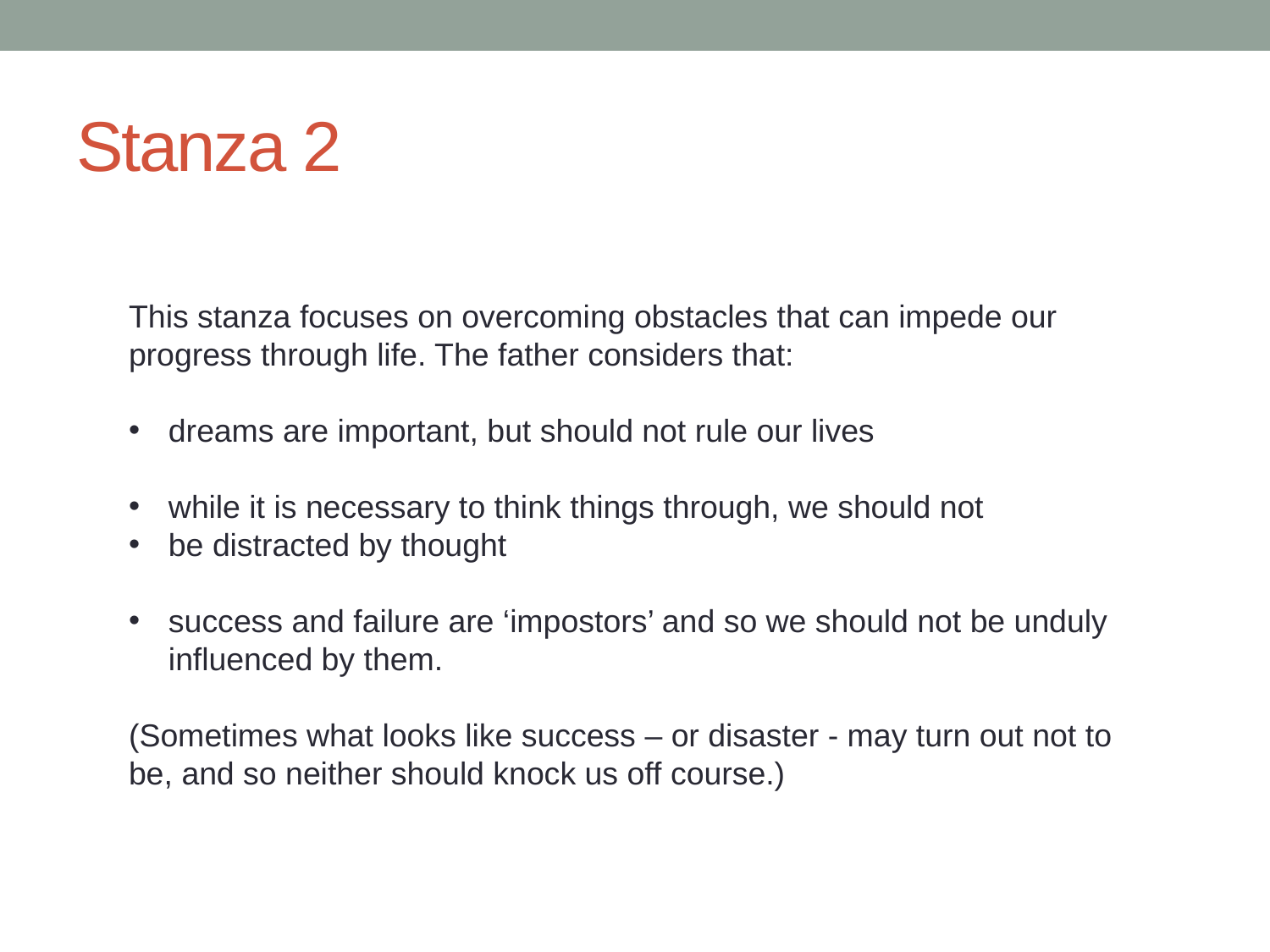

# Stanza 2
This stanza focuses on overcoming obstacles that can impede our progress through life. The father considers that:

dreams are important, but should not rule our lives

while it is necessary to think things through, we should not
be distracted by thought

success and failure are ‘impostors’ and so we should not be unduly influenced by them.

(Sometimes what looks like success – or disaster - may turn out not to be, and so neither should knock us off course.)